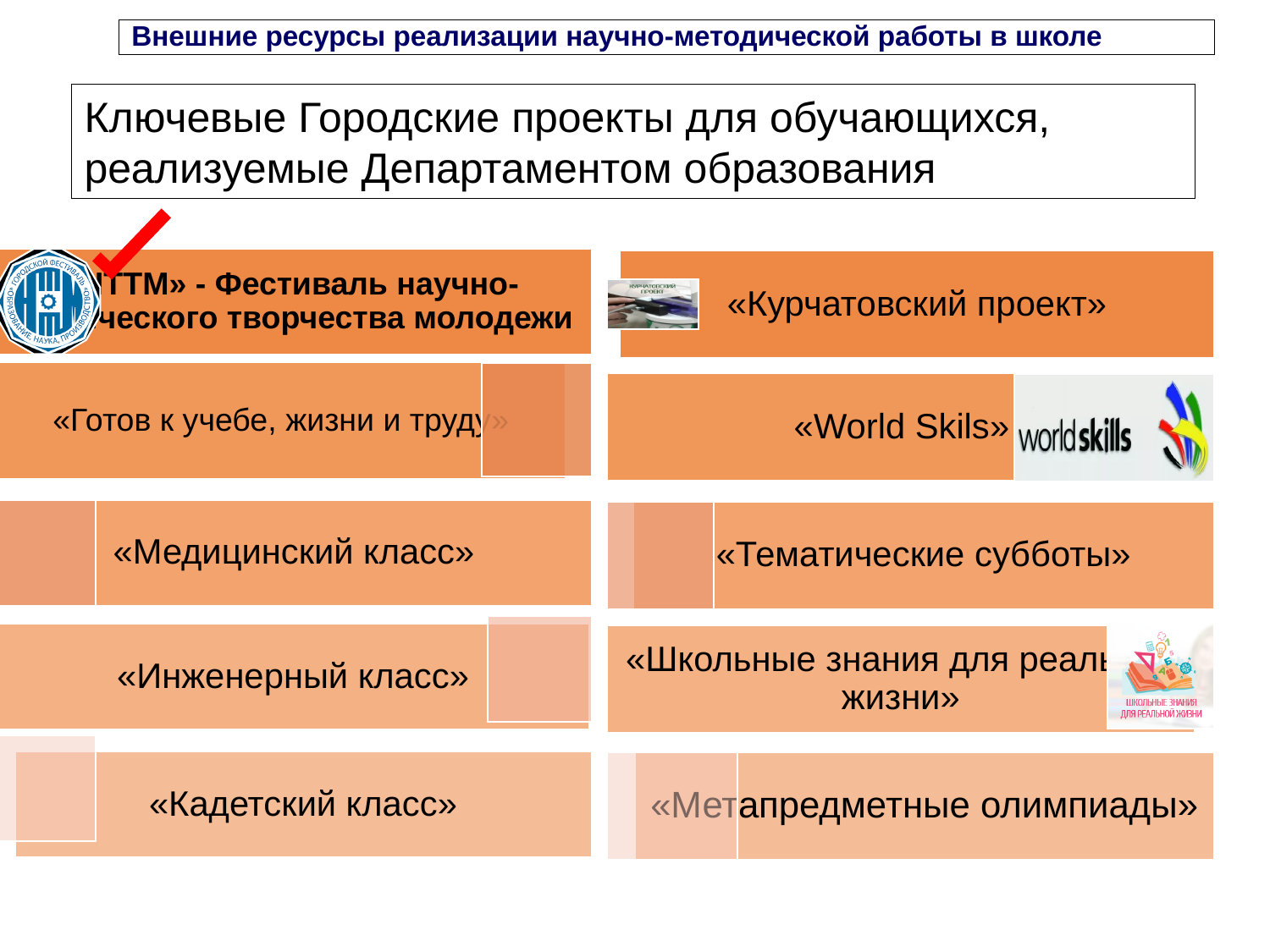

# Внешние ресурсы реализации научно-методической работы в школе
Ключевые Городские проекты для обучающихся, реализуемые Департаментом образования

«НТТМ» - Фестиваль научно-технического творчества молодежи
«Готов к учебе, жизни и труду»
«Медицинский класс»
«Инженерный класс»
«Кадетский класс»
«Курчатовский проект»
«World Skils»
«Тематические субботы»
«Школьные знания для реальной жизни»
«Метапредметные олимпиады»